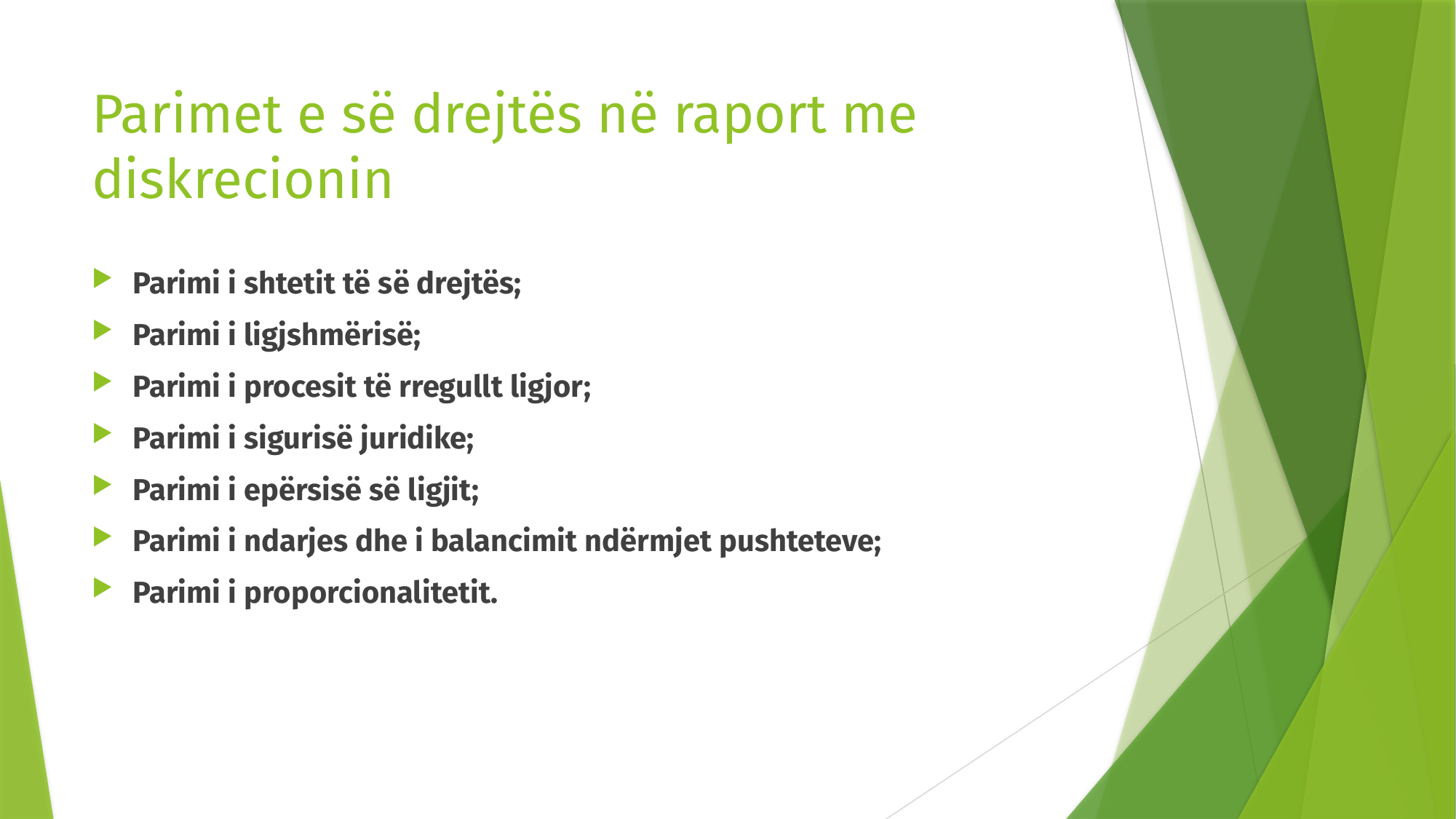

# Parimet e së drejtës në raport me diskrecionin
Parimi i shtetit të së drejtës;
Parimi i ligjshmërisë;
Parimi i procesit të rregullt ligjor;
Parimi i sigurisë juridike;
Parimi i epërsisë së ligjit;
Parimi i ndarjes dhe i balancimit ndërmjet pushteteve;
Parimi i proporcionalitetit.